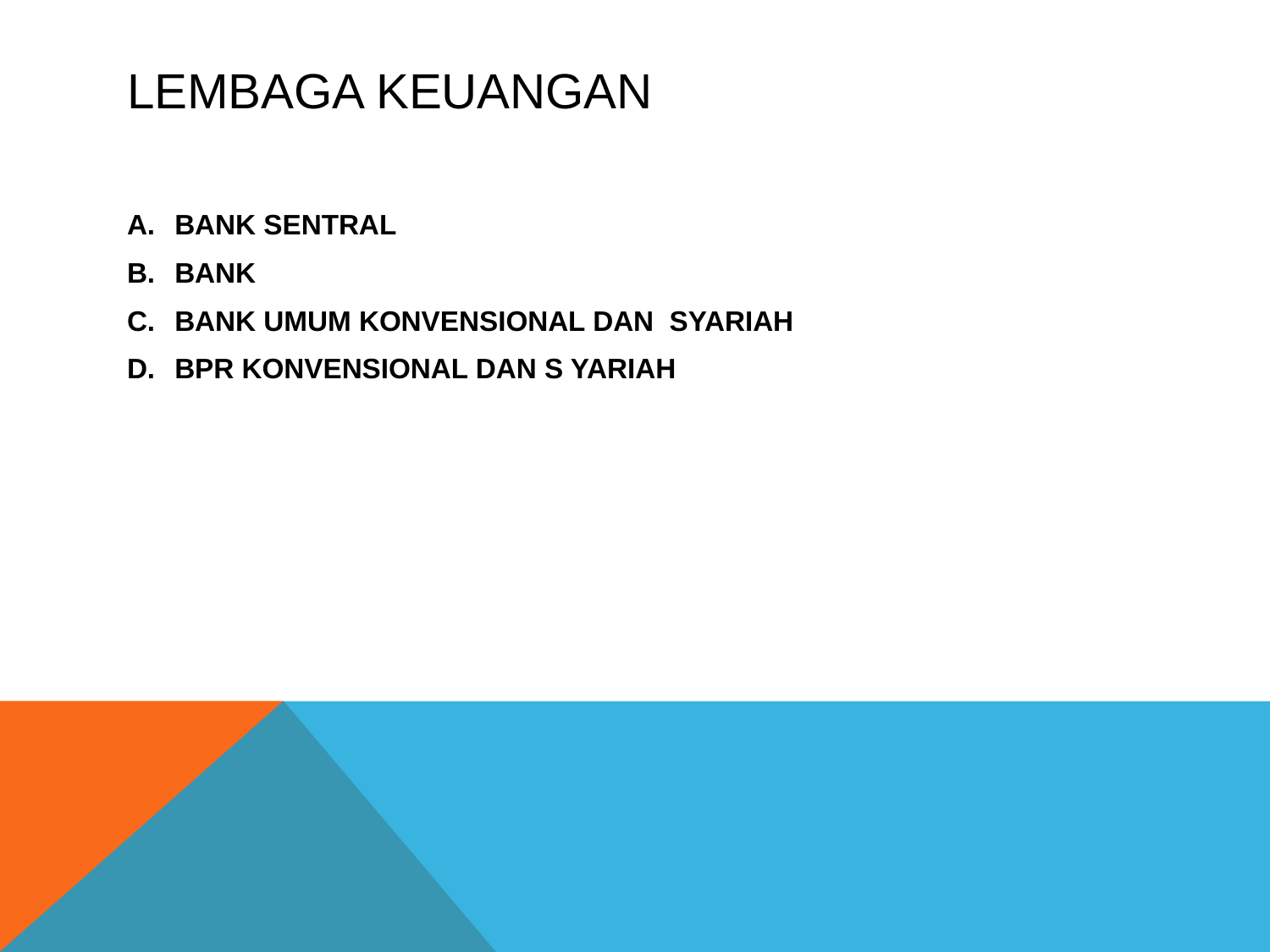

# LEMBAGA KEUANGAN

BANK SENTRAL
BANK
BANK UMUM KONVENSIONAL DAN  SYARIAH
BPR KONVENSIONAL DAN S YARIAH